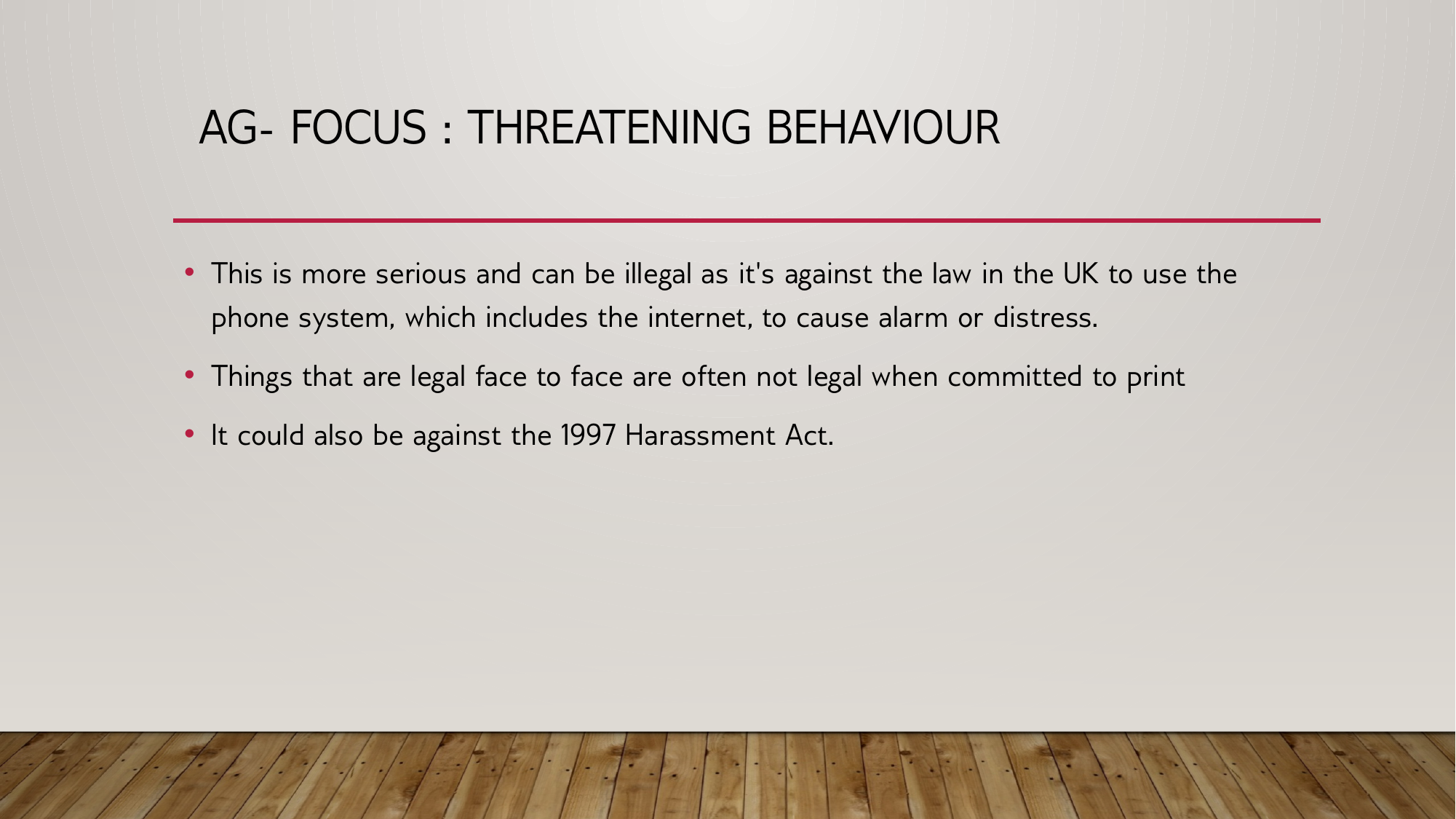

# AG- Focus : threatening behaviour
This is more serious and can be illegal as it's against the law in the UK to use the phone system, which includes the internet, to cause alarm or distress.
Things that are legal face to face are often not legal when committed to print
It could also be against the 1997 Harassment Act.